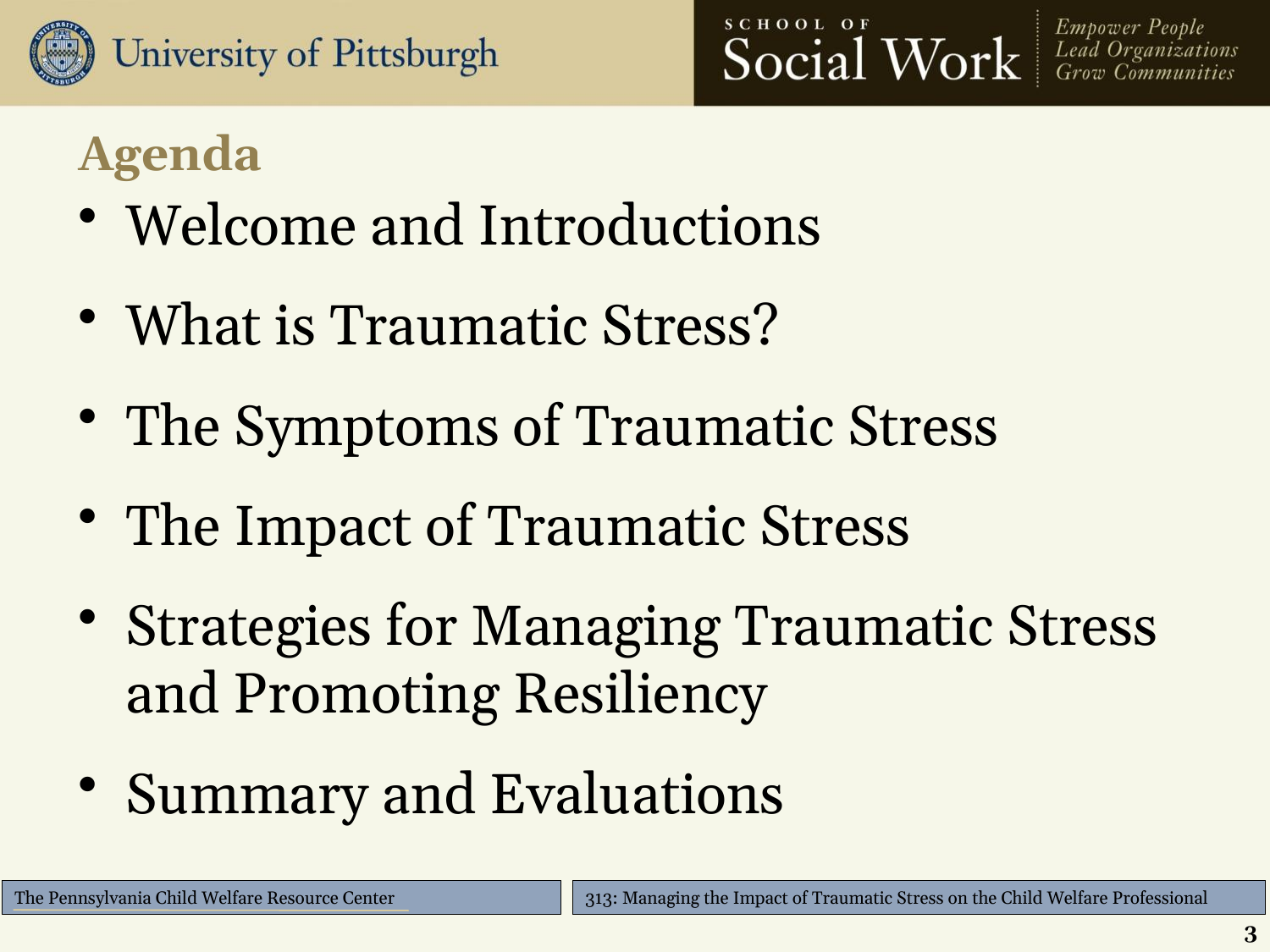

# Agenda
Welcome and Introductions
What is Traumatic Stress?
The Symptoms of Traumatic Stress
The Impact of Traumatic Stress
Strategies for Managing Traumatic Stress and Promoting Resiliency
Summary and Evaluations

3